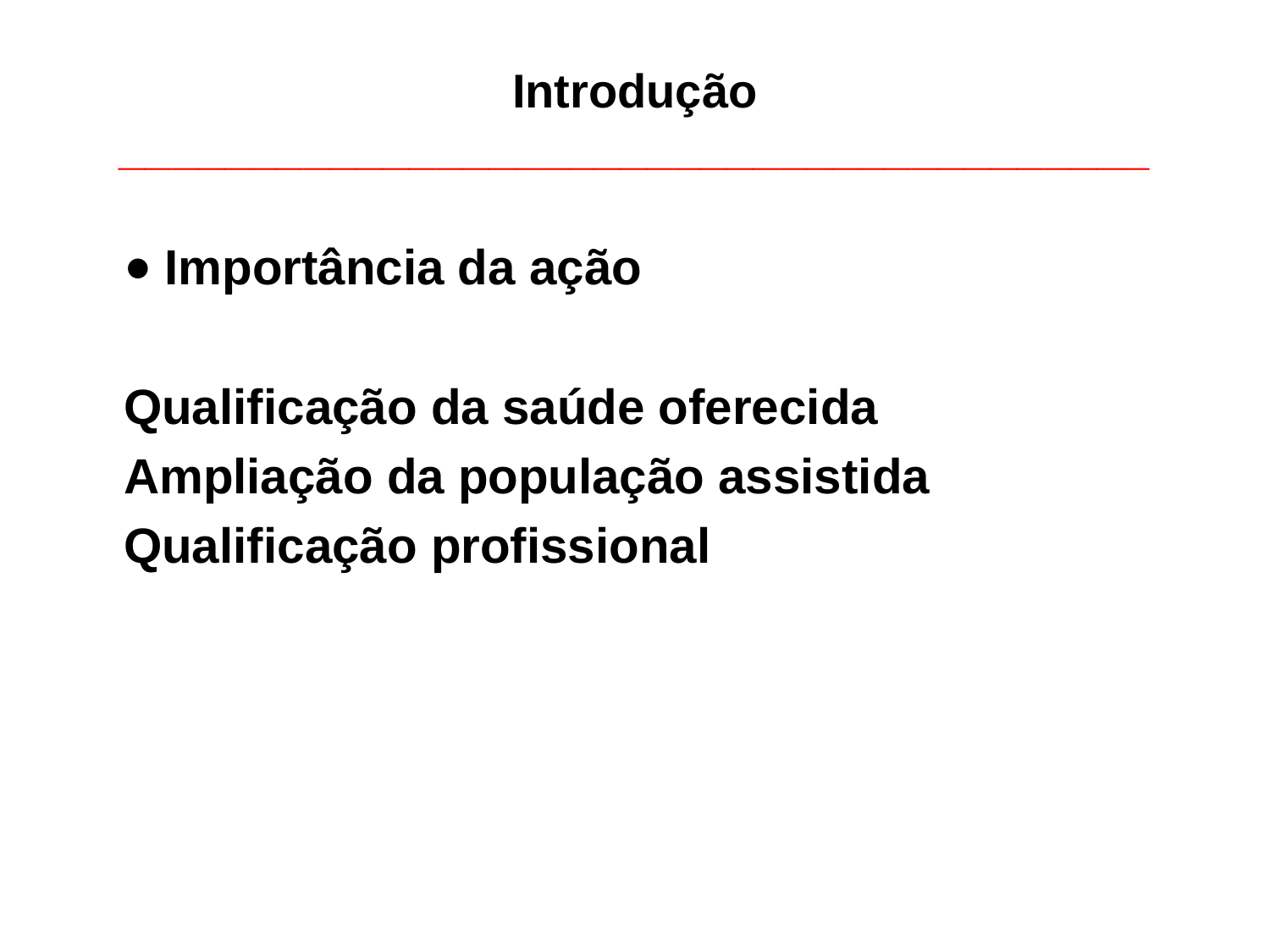

# Introdução _______________________________________
	• Importância da ação

 	Qualificação da saúde oferecida
 	Ampliação da população assistida
	Qualificação profissional